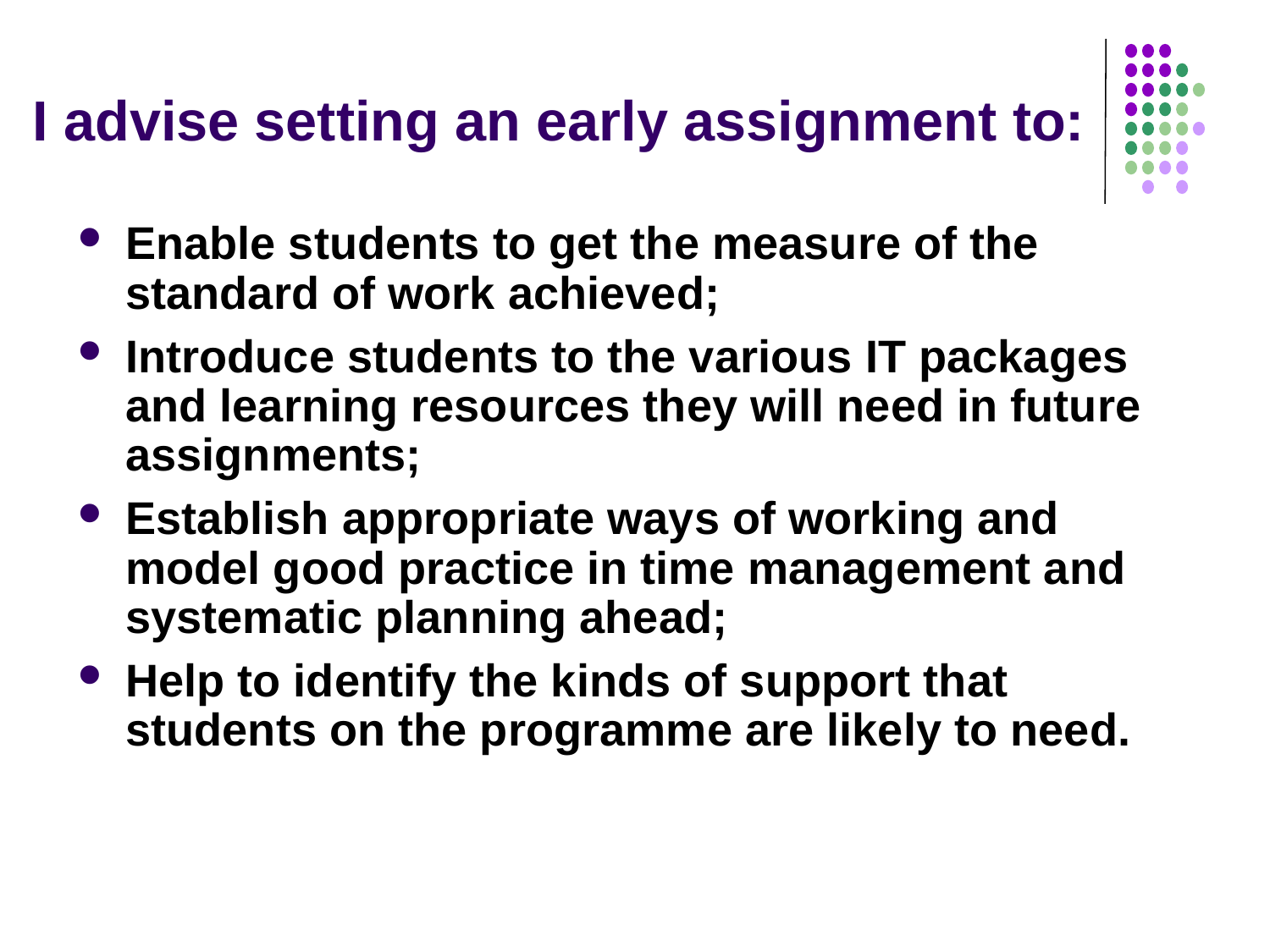

# I advise setting an early assignment to:
Enable students to get the measure of the standard of work achieved;
Introduce students to the various IT packages and learning resources they will need in future assignments;
Establish appropriate ways of working and model good practice in time management and systematic planning ahead;
Help to identify the kinds of support that students on the programme are likely to need.